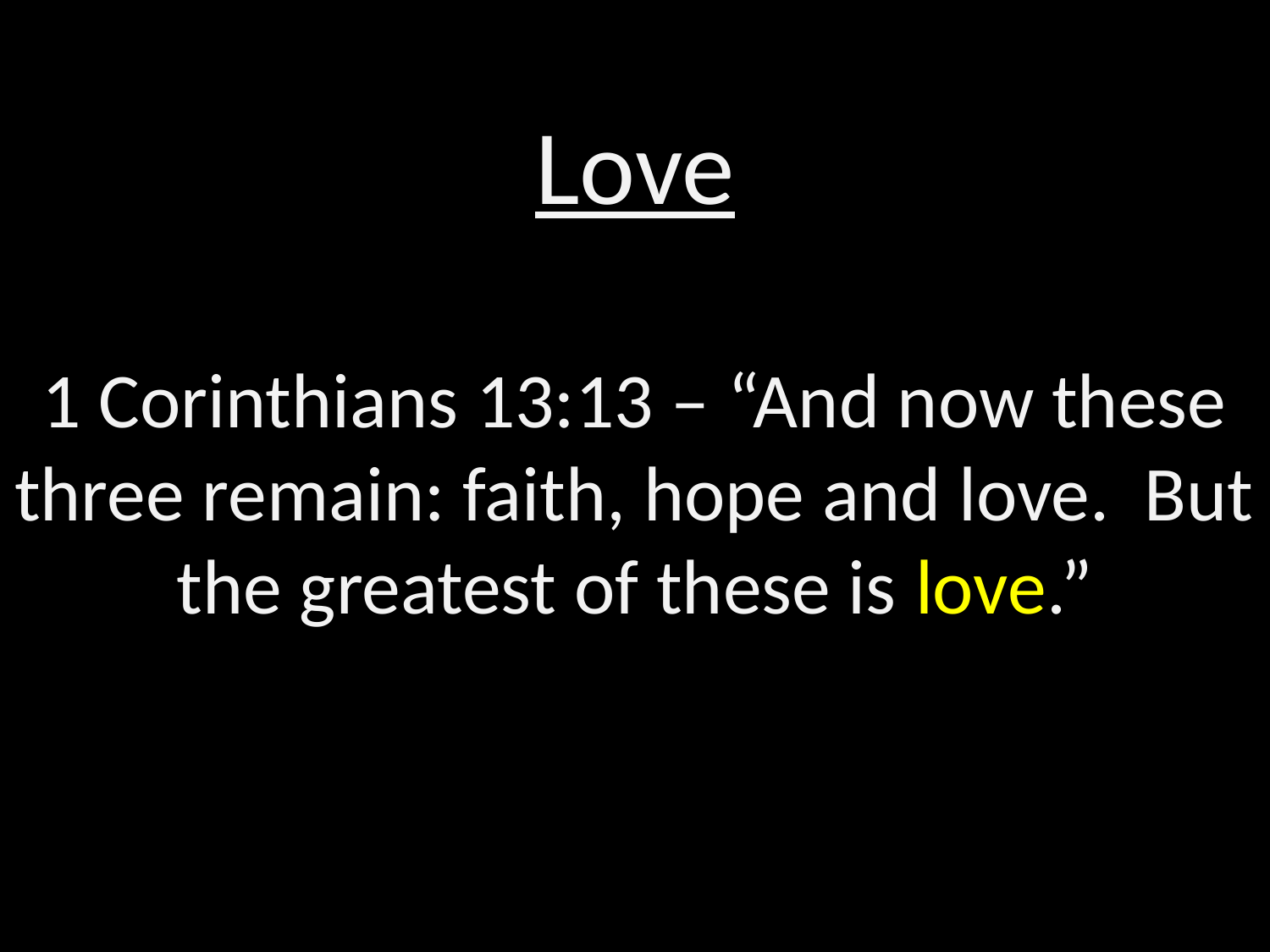

Love

1 Corinthians 13:13 – “And now these three remain: faith, hope and love.  But the greatest of these is love.”